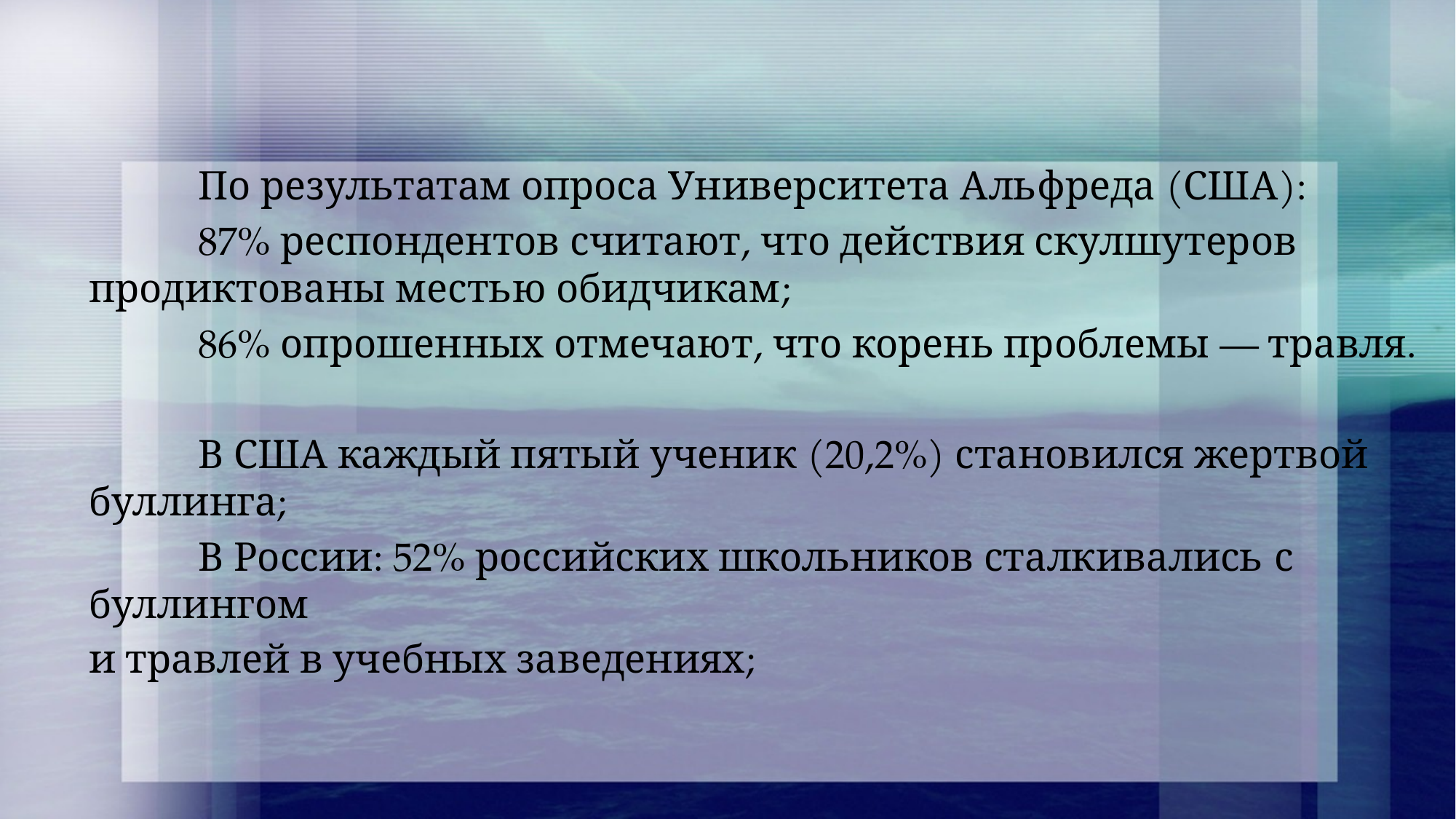

По результатам опроса Университета Альфреда (США):
	87% респондентов считают, что действия скулшутеров продиктованы местью обидчикам;
	86% опрошенных отмечают, что корень проблемы — травля.

	В США каждый пятый ученик (20,2%) становился жертвой буллинга;
 	В России: 52% российских школьников сталкивались с буллингом
и травлей в учебных заведениях;